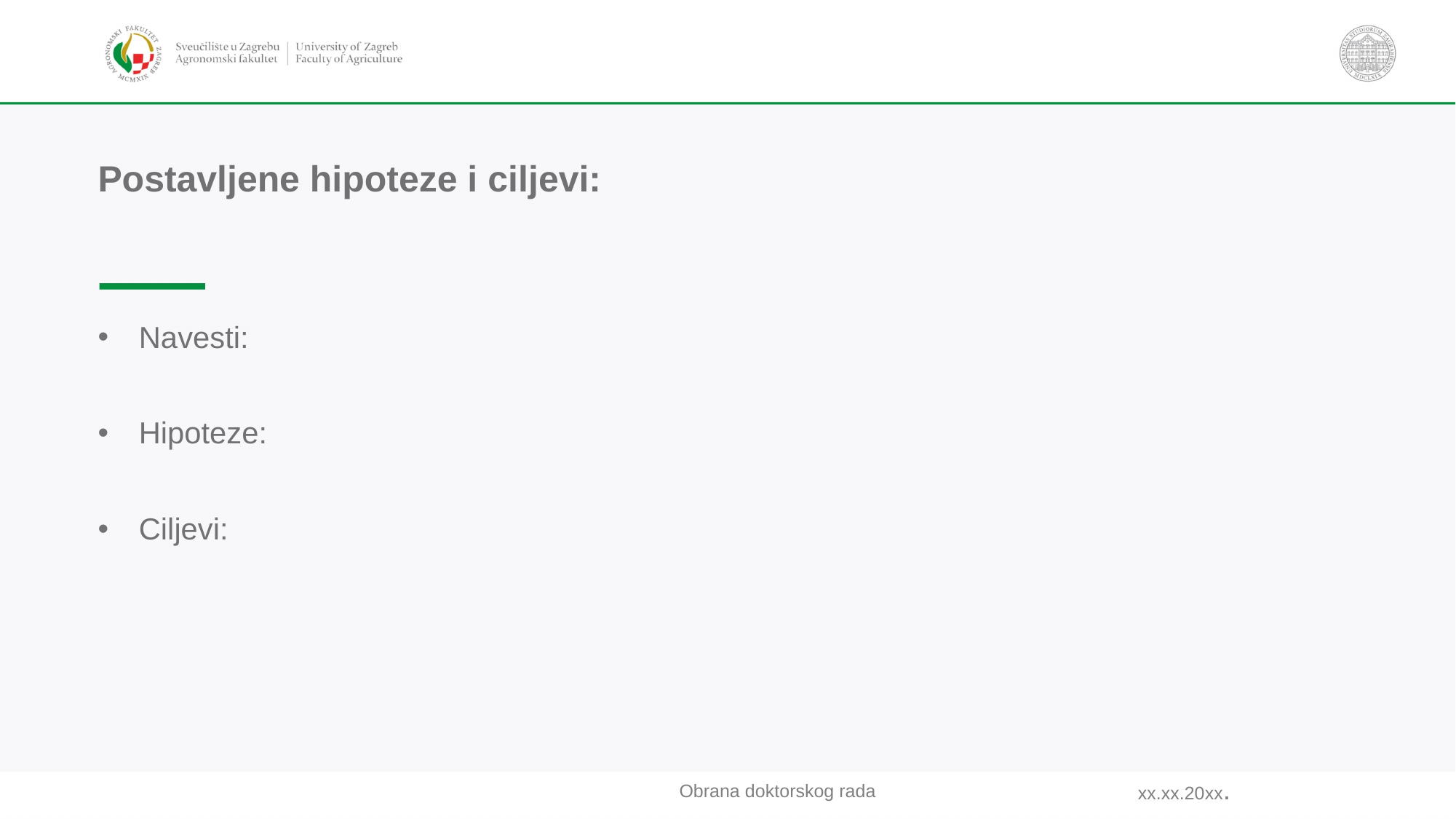

# Postavljene hipoteze i ciljevi:
Navesti:

Hipoteze:

Ciljevi:
xx.xx.20xx.
Obrana doktorskog rada